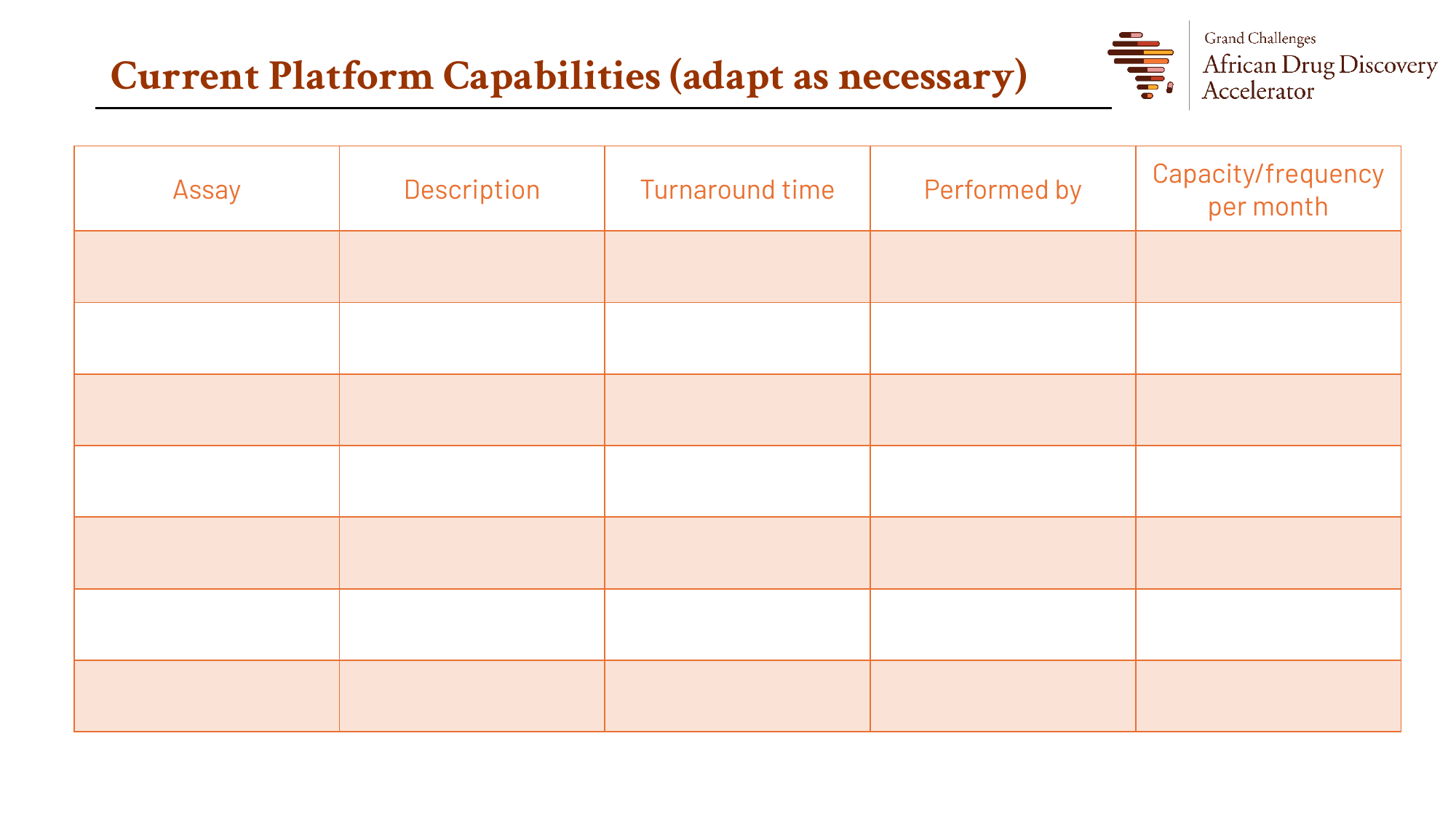

# Current Platform Capabilities (adapt as necessary)
| Assay | Description | Turnaround time | Performed by | Capacity/frequency per month |
| --- | --- | --- | --- | --- |
|  |  |  |  |  |
|  |  |  |  |  |
|  |  |  |  |  |
|  |  |  |  |  |
|  |  |  |  |  |
|  |  |  |  |  |
|  |  |  |  |  |